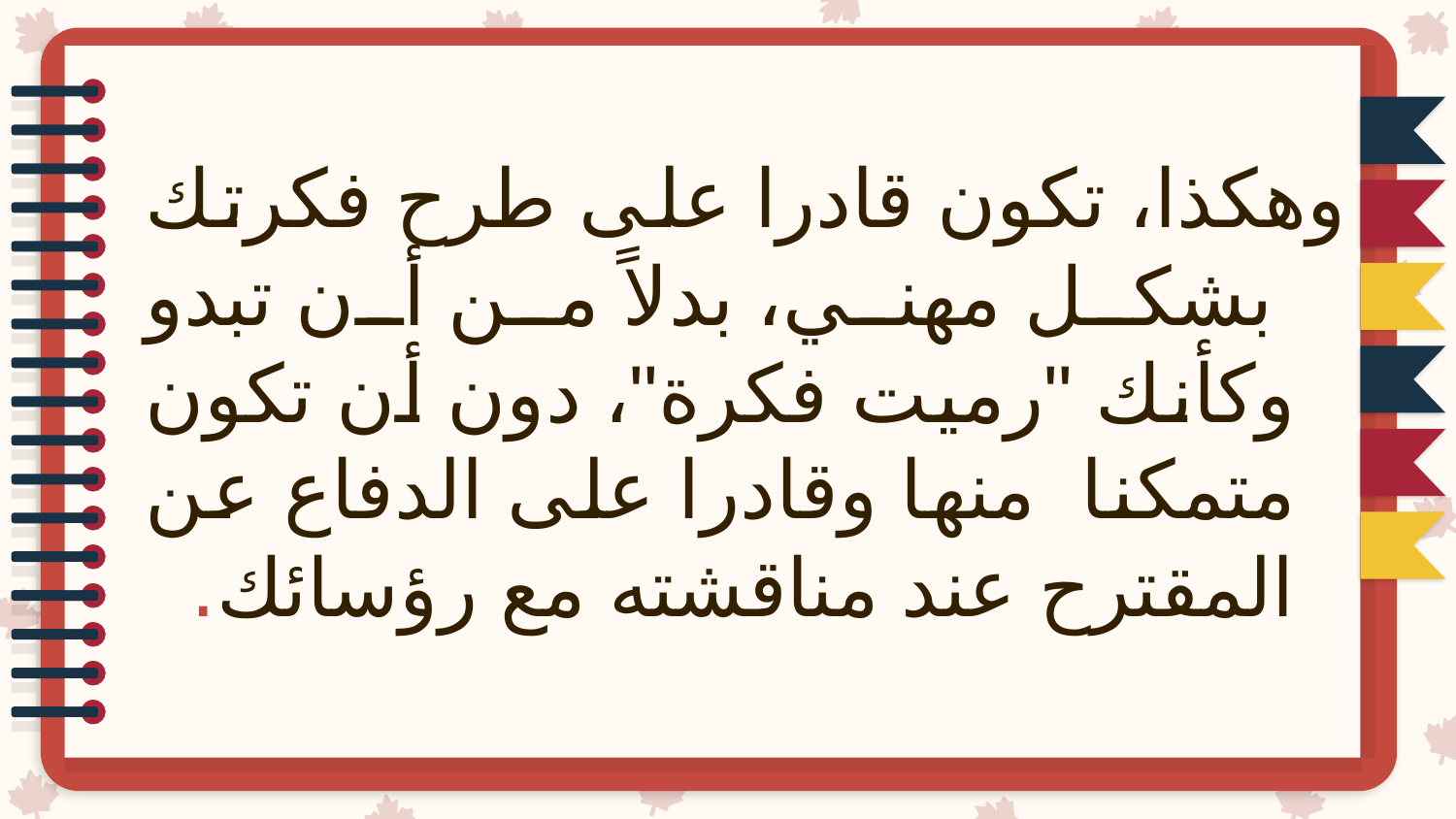

وهكذا، تكون قادرا على طرح فكرتك  بشكل مهني، بدلاً من أن تبدو وكأنك "رميت فكرة"، دون أن تكون متمكنا  منها وقادرا على الدفاع عن المقترح عند مناقشته مع رؤسائك.